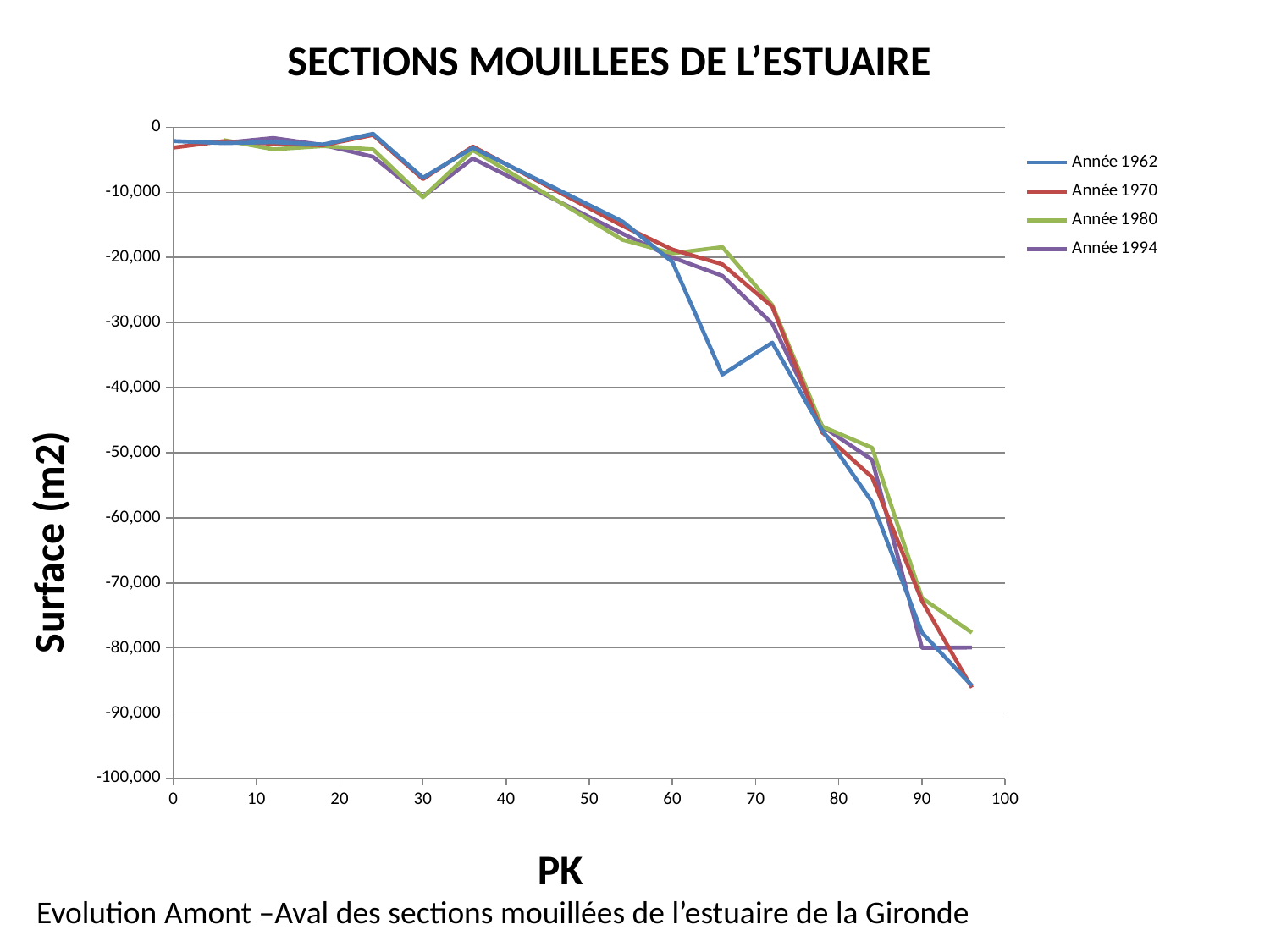

SECTIONS MOUILLEES DE L’ESTUAIRE

### Chart

| Category | Année 1962 | Année 1970 | Année 1980 | Année 1994 |
|---|---|---|---|---|
Surface (m2)
PK
Evolution Amont –Aval des sections mouillées de l’estuaire de la Gironde